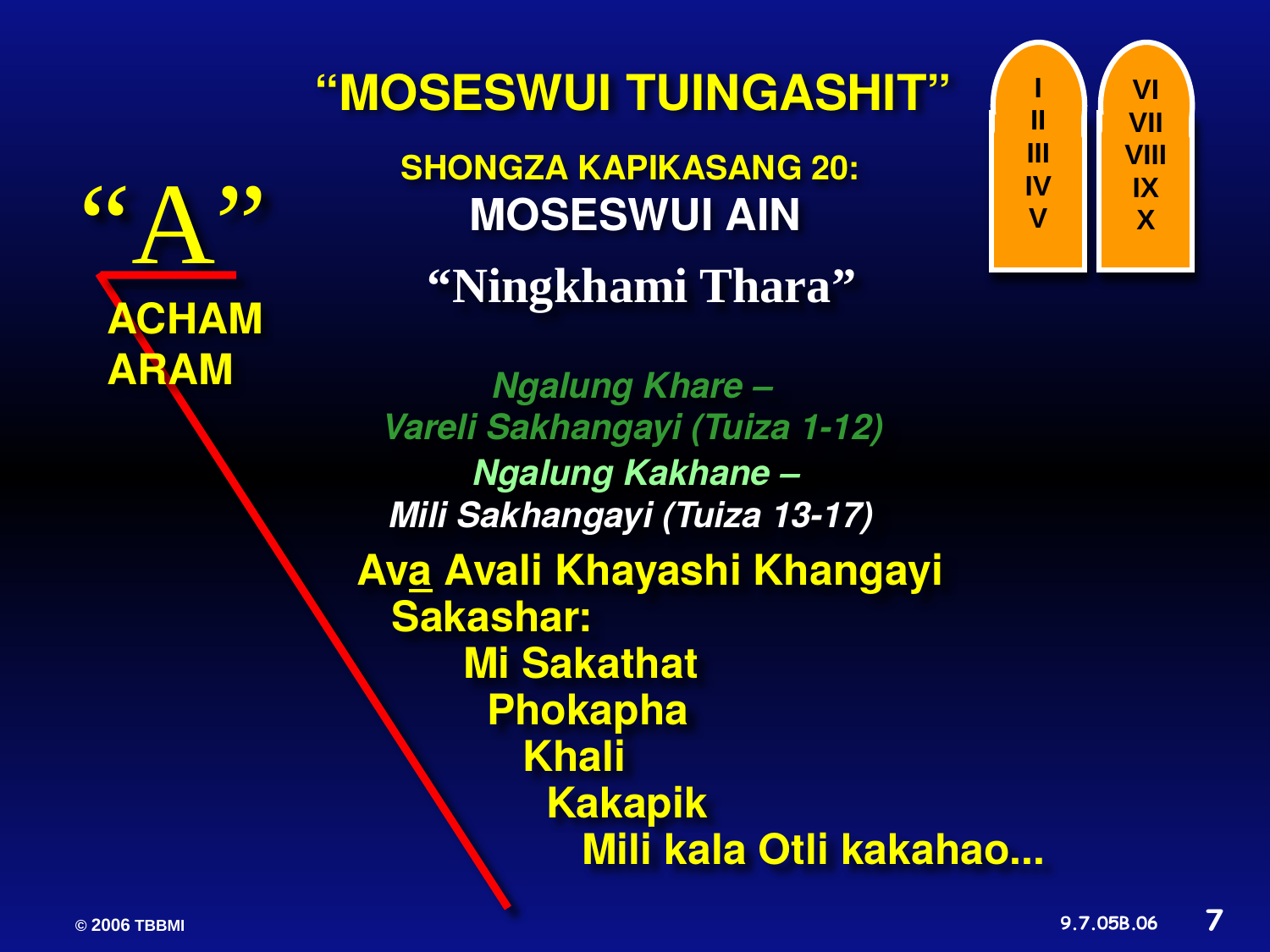

I
II
III
IV
V
VI
VII
VIII
IX
X

“MOSESWUI TUINGASHIT”

SHONGZA KAPIKASANG 20:
MOSESWUI AIN
“A”

“Ningkhami Thara”

ACHAM ARAM

 Ngalung Khare –
Vareli Sakhangayi (Tuiza 1-12)
  Ngalung Kakhane –
Mili Sakhangayi (Tuiza 13-17)

Ava Avali Khayashi Khangayi
   Sakashar:
         Mi Sakathat
           Phokapha
              Khali
                Kakapik
                   Mili kala Otli kakahao...

7

06